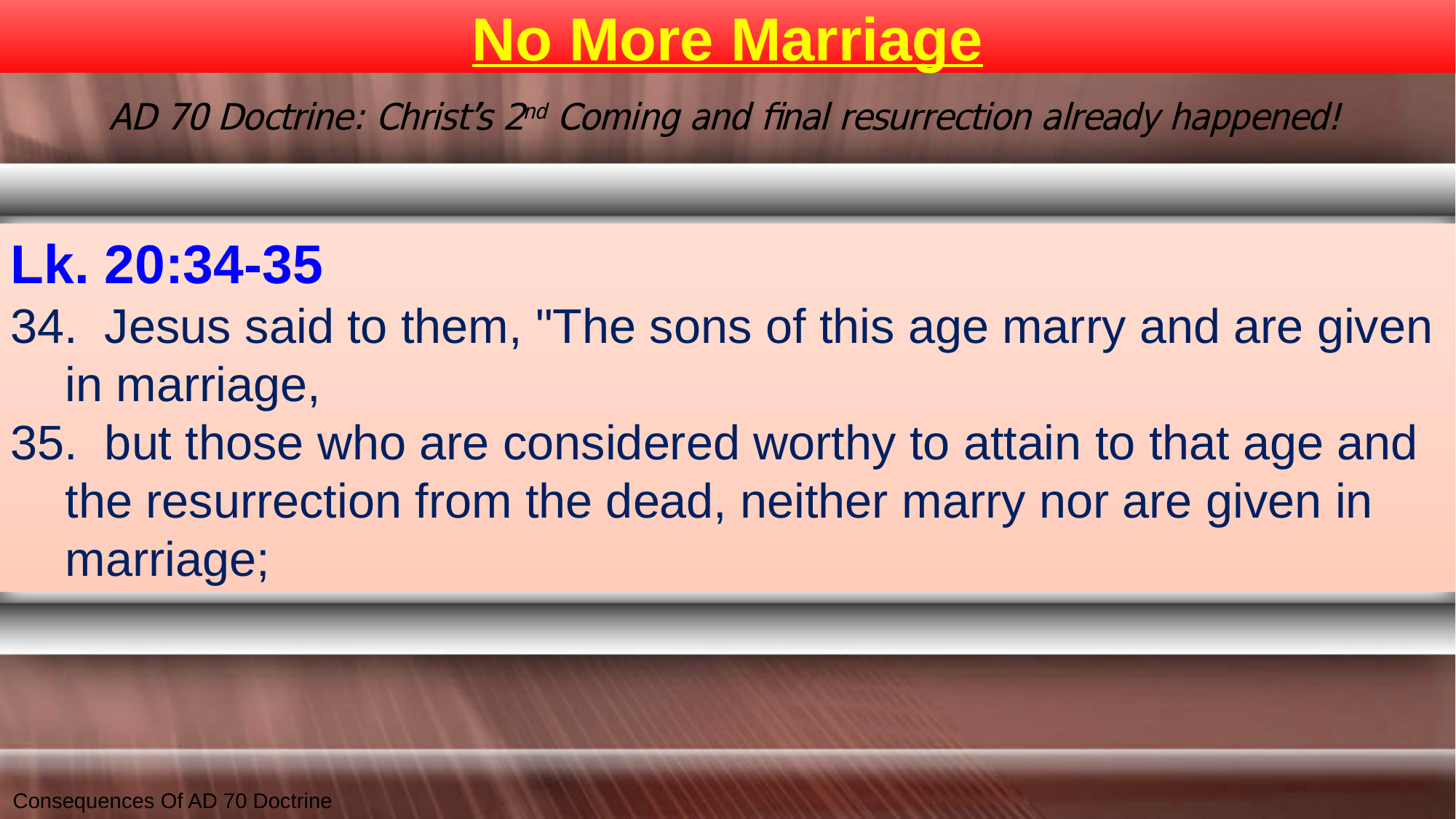

# No More Marriage
AD 70 Doctrine: Christ’s 2nd Coming and final resurrection already happened!
Lk. 20:34-35
34.  Jesus said to them, "The sons of this age marry and are given in marriage,
35.  but those who are considered worthy to attain to that age and the resurrection from the dead, neither marry nor are given in marriage;
Consequences Of AD 70 Doctrine